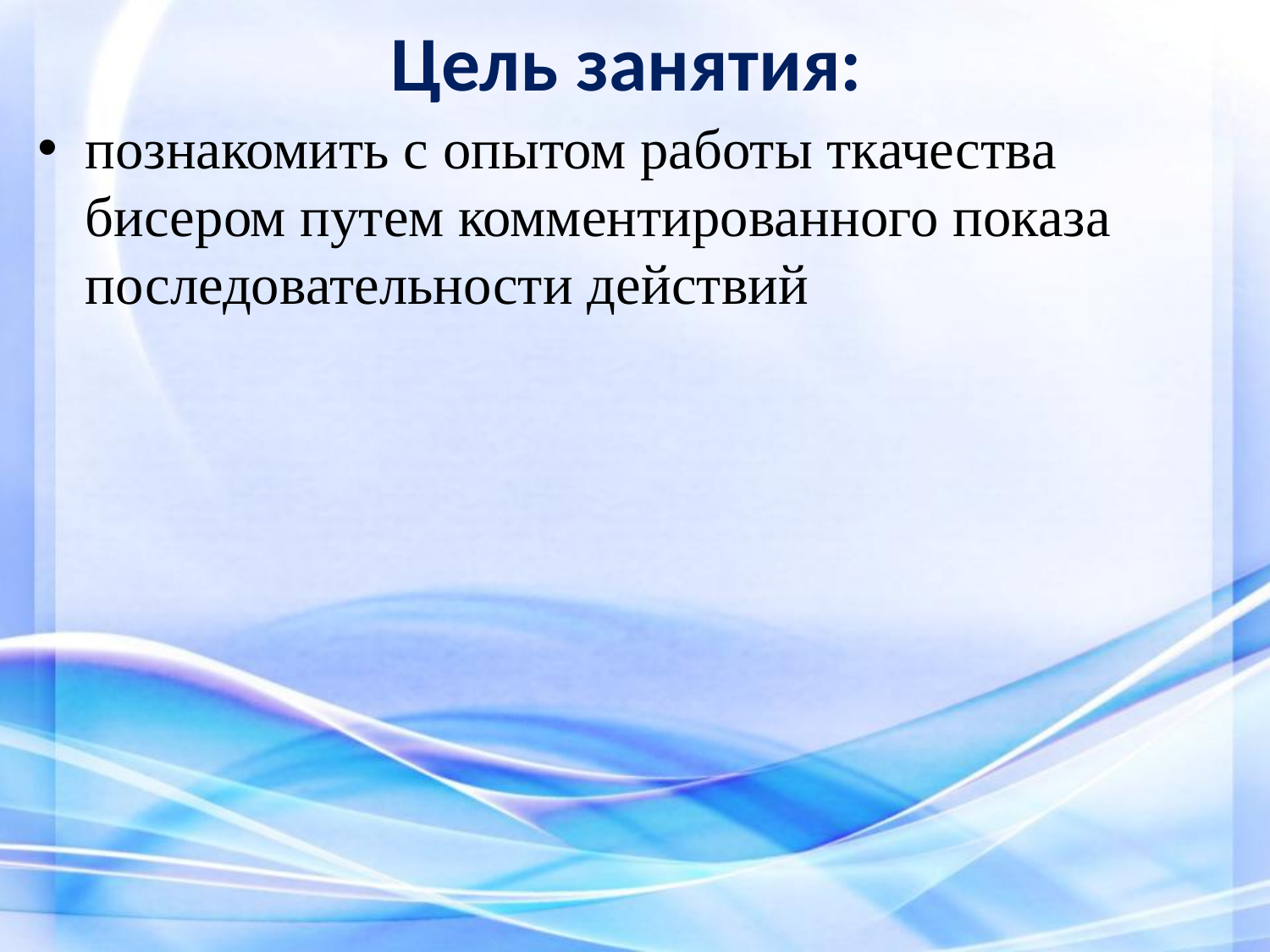

# Цель занятия:
познакомить с опытом работы ткачества бисером путем комментированного показа последовательности действий